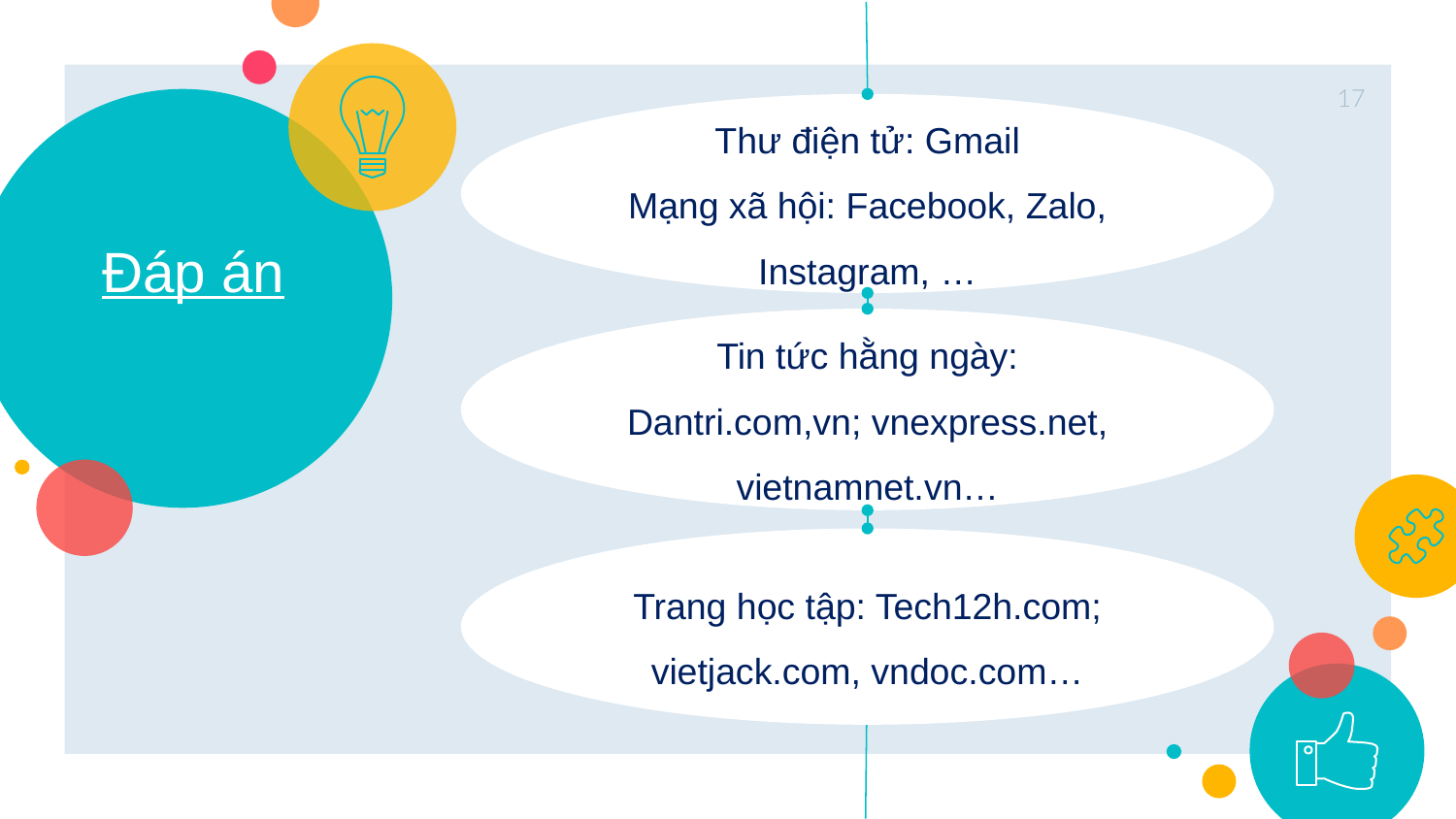

Thư điện tử: Gmail
Mạng xã hội: Facebook, Zalo, Instagram, …
17
# Đáp án
Tin tức hằng ngày: Dantri.com,vn; vnexpress.net, vietnamnet.vn…
Trang học tập: Tech12h.com; vietjack.com, vndoc.com…